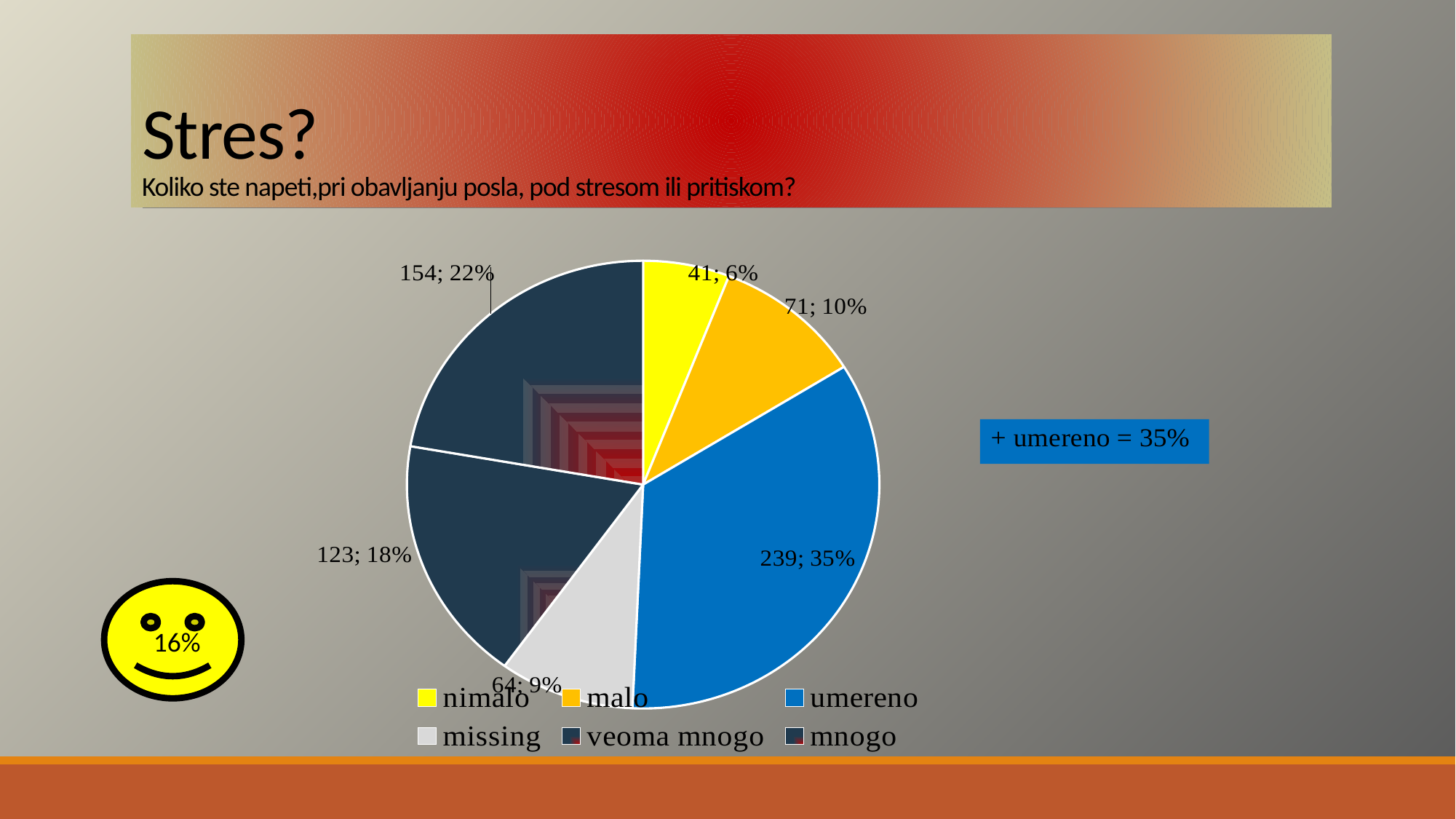

# Stres? Koliko ste napeti,pri obavljanju posla, pod stresom ili pritiskom?

[unsupported chart]

16%